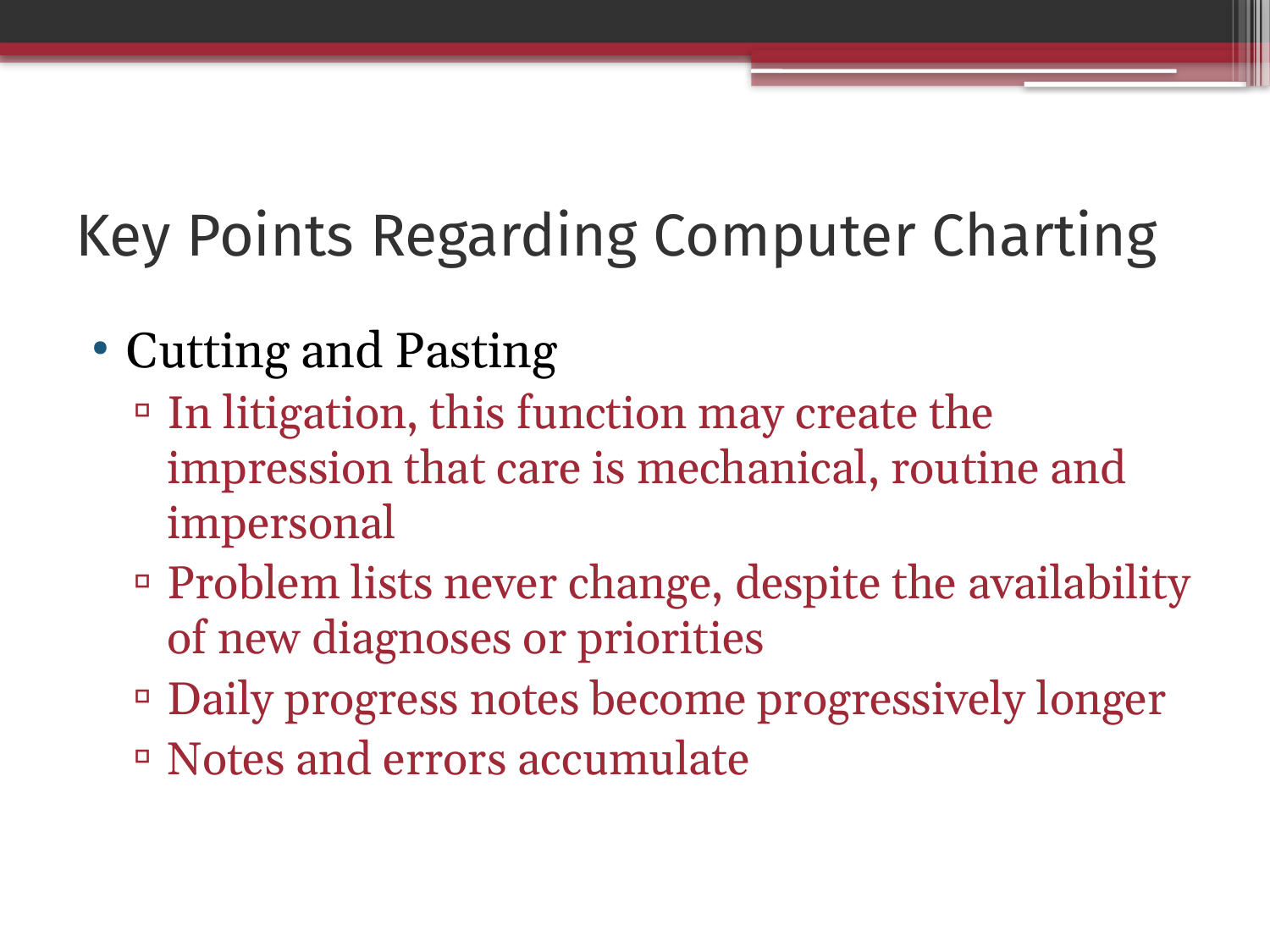

# Key Points Regarding Computer Charting
Cutting and Pasting
In litigation, this function may create the impression that care is mechanical, routine and impersonal
Problem lists never change, despite the availability of new diagnoses or priorities
Daily progress notes become progressively longer
Notes and errors accumulate